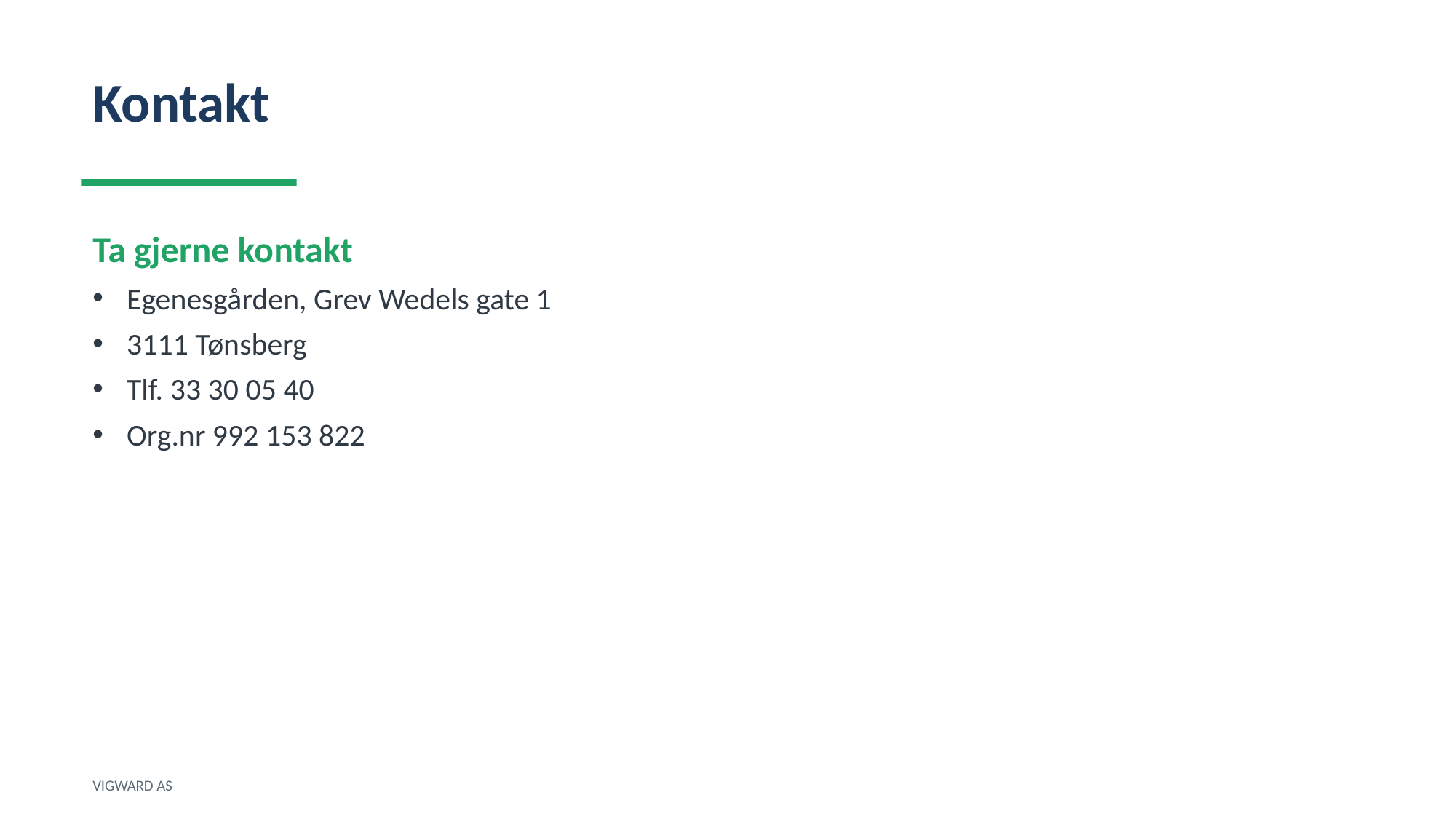

Kontakt

Ta gjerne kontakt
Egenesgården, Grev Wedels gate 1
3111 Tønsberg
Tlf. 33 30 05 40
Org.nr 992 153 822
VIGWARD AS